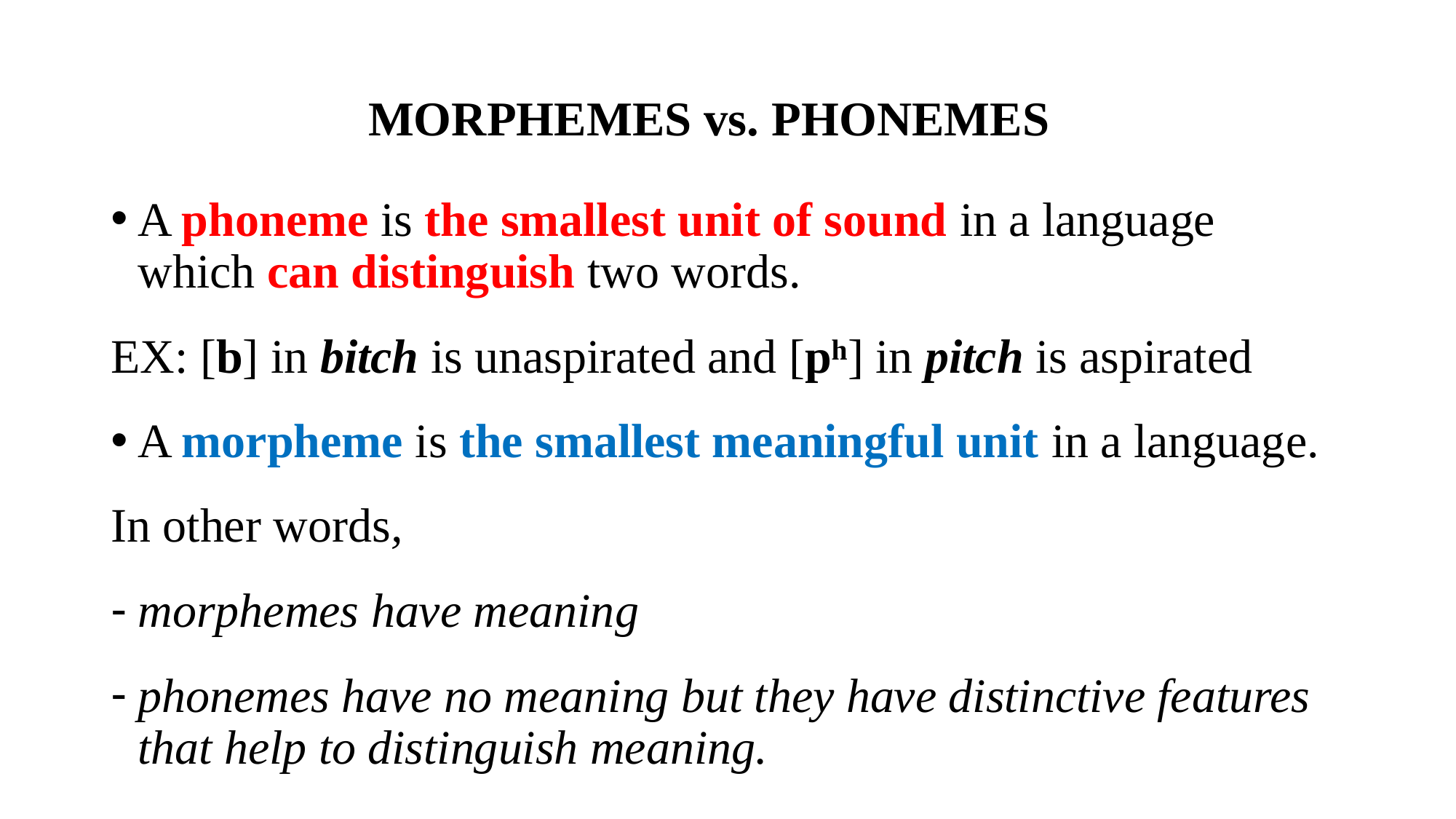

# MORPHEMES vs. PHONEMES
A phoneme is the smallest unit of sound in a language which can distinguish two words.
EX: [b] in bitch is unaspirated and [pʰ] in pitch is aspirated
A morpheme is the smallest meaningful unit in a language.
In other words,
morphemes have meaning
phonemes have no meaning but they have distinctive features that help to distinguish meaning.